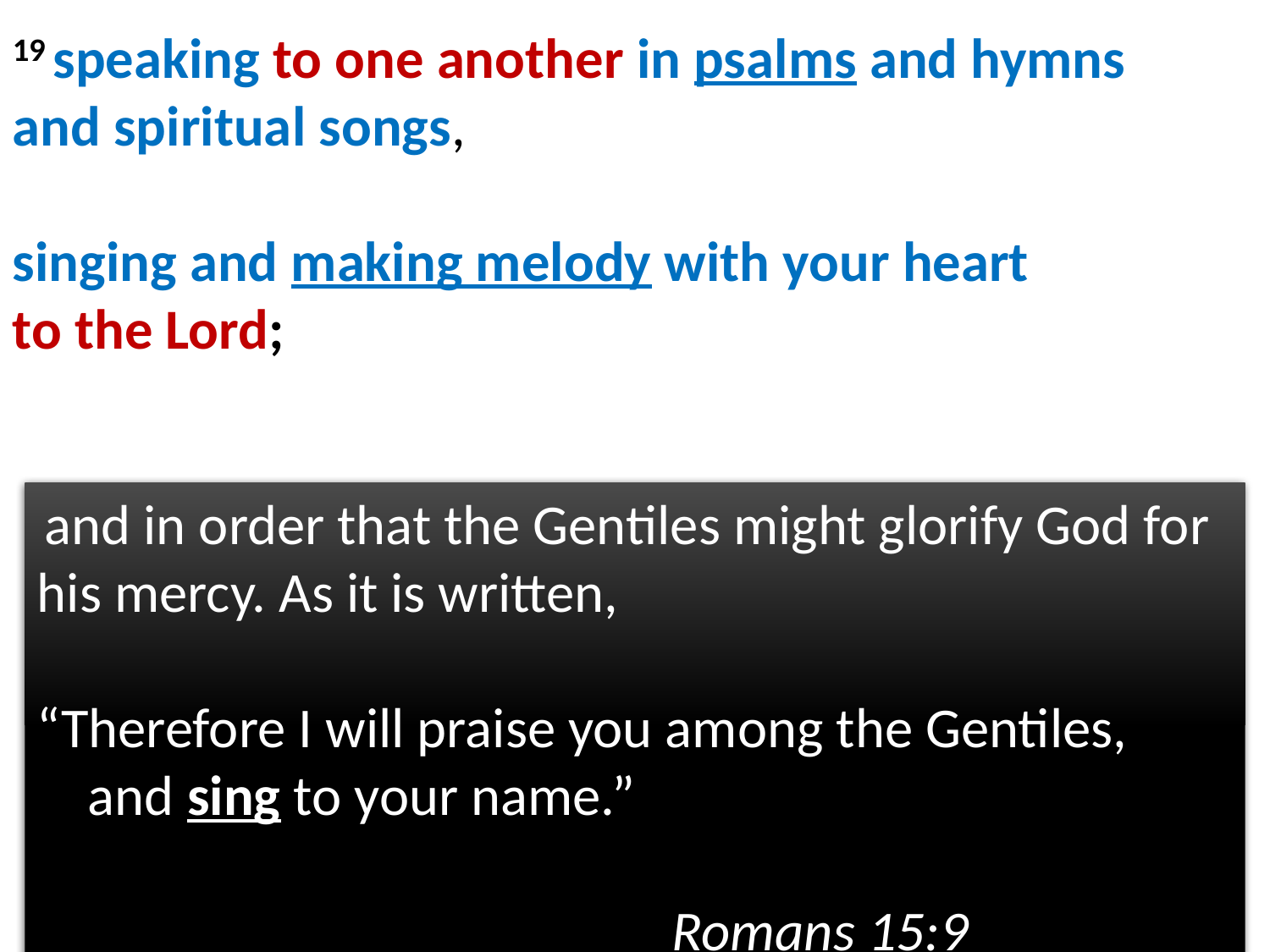

19 speaking to one another in psalms and hymns and spiritual songs,

singing and making melody with your heart             to the Lord;
 and in order that the Gentiles might glorify God for his mercy. As it is written,

“Therefore I will praise you among the Gentiles,
    and sing to your name.”
														Romans 15:9